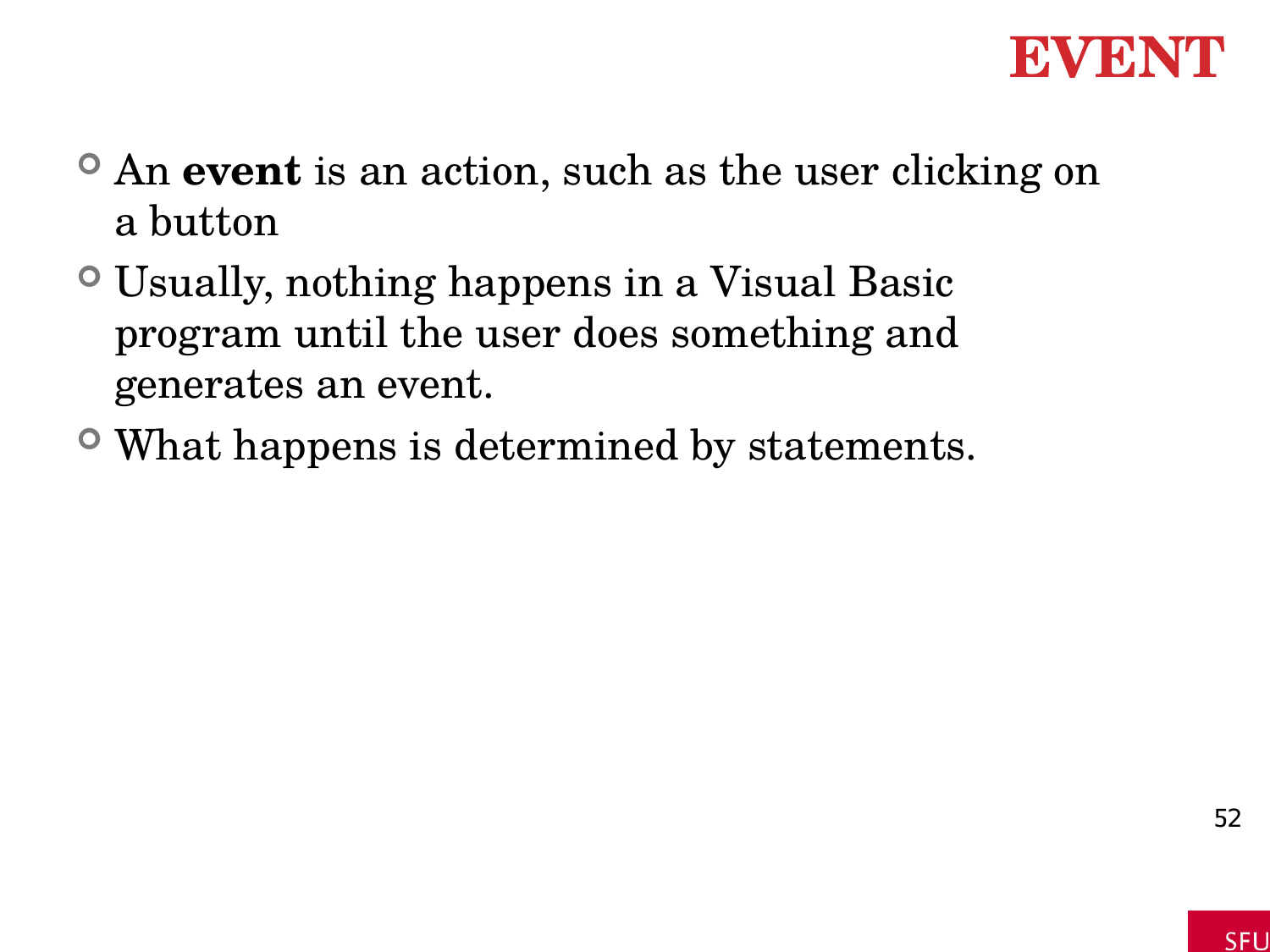

# Event
An event is an action, such as the user clicking on a button
Usually, nothing happens in a Visual Basic program until the user does something and generates an event.
What happens is determined by statements.
52